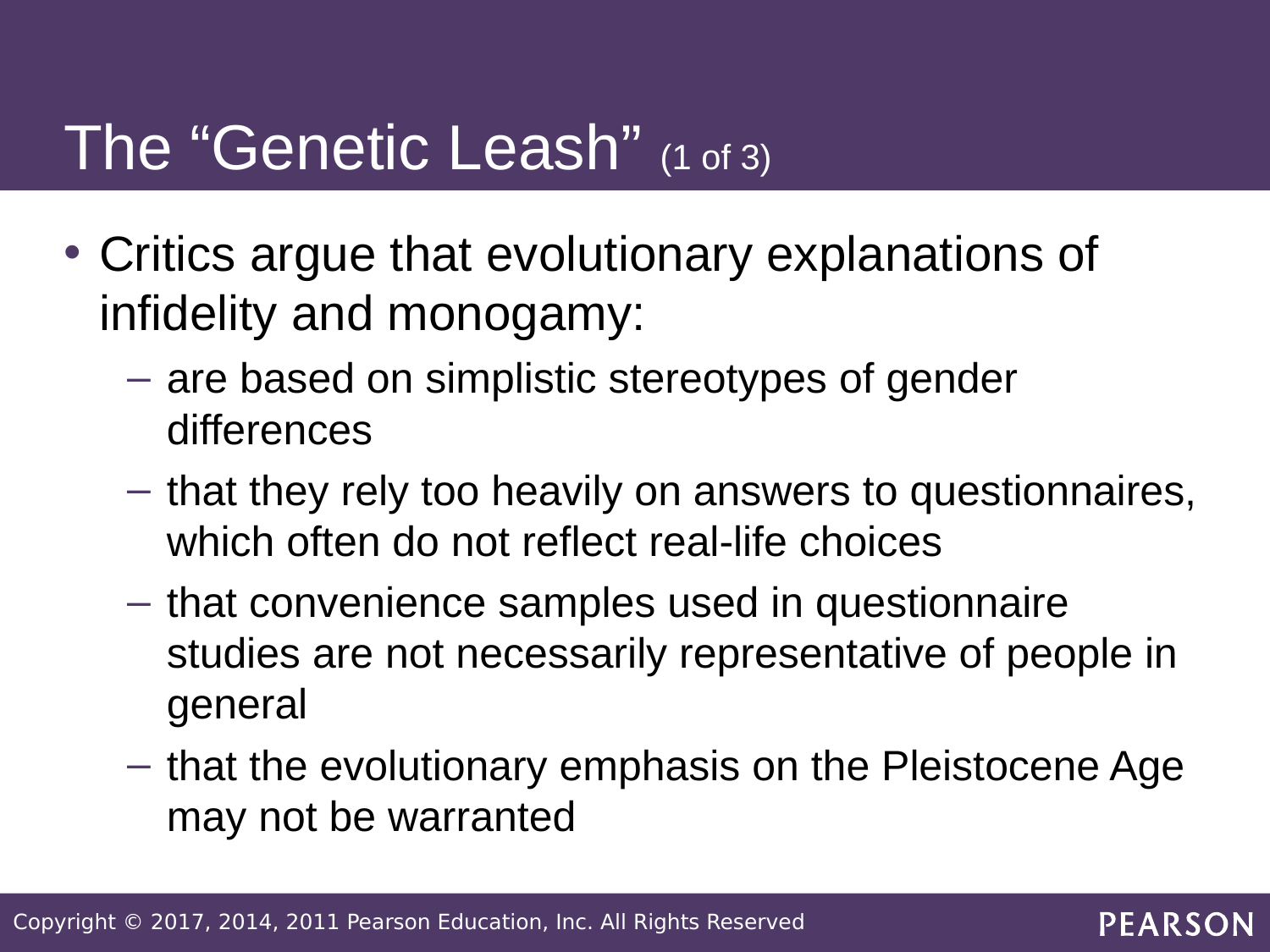

# The “Genetic Leash” (1 of 3)
Critics argue that evolutionary explanations of infidelity and monogamy:
are based on simplistic stereotypes of gender differences
that they rely too heavily on answers to questionnaires, which often do not reflect real-life choices
that convenience samples used in questionnaire studies are not necessarily representative of people in general
that the evolutionary emphasis on the Pleistocene Age may not be warranted